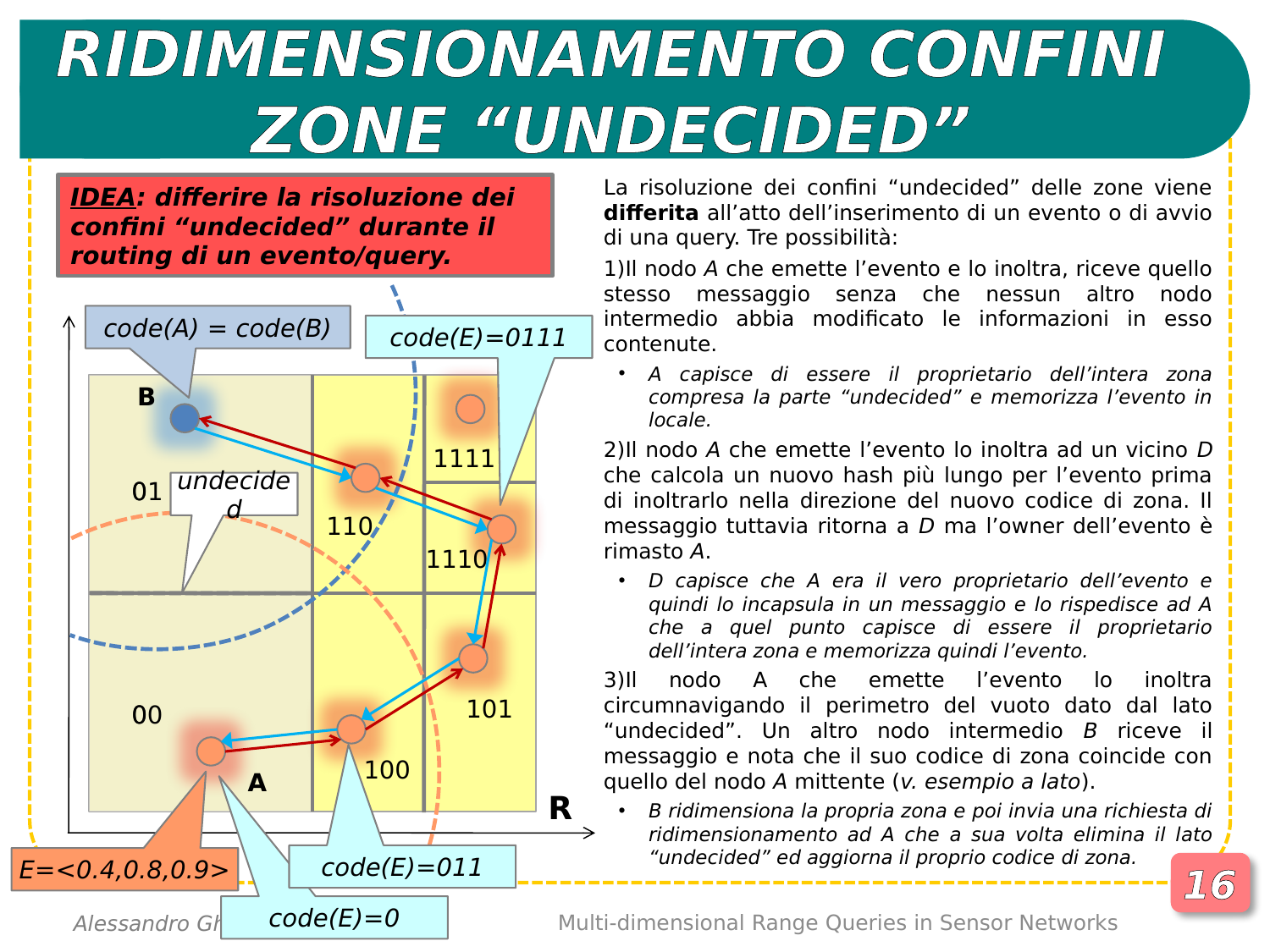

# RIDIMENSIONAMENTO CONFINI ZONE “UNDECIDED”

La risoluzione dei confini “undecided” delle zone viene differita all’atto dell’inserimento di un evento o di avvio di una query. Tre possibilità:
Il nodo A che emette l’evento e lo inoltra, riceve quello stesso messaggio senza che nessun altro nodo intermedio abbia modificato le informazioni in esso contenute.
A capisce di essere il proprietario dell’intera zona compresa la parte “undecided” e memorizza l’evento in locale.
Il nodo A che emette l’evento lo inoltra ad un vicino D che calcola un nuovo hash più lungo per l’evento prima di inoltrarlo nella direzione del nuovo codice di zona. Il messaggio tuttavia ritorna a D ma l’owner dell’evento è rimasto A.
D capisce che A era il vero proprietario dell’evento e quindi lo incapsula in un messaggio e lo rispedisce ad A che a quel punto capisce di essere il proprietario dell’intera zona e memorizza quindi l’evento.
Il nodo A che emette l’evento lo inoltra circumnavigando il perimetro del vuoto dato dal lato “undecided”. Un altro nodo intermedio B riceve il messaggio e nota che il suo codice di zona coincide con quello del nodo A mittente (v. esempio a lato).
B ridimensiona la propria zona e poi invia una richiesta di ridimensionamento ad A che a sua volta elimina il lato “undecided” ed aggiorna il proprio codice di zona.
IDEA: differire la risoluzione dei  confini “undecided” durante il routing di un evento/query.
code(A) = code(B)
code(E)=0111

B

1111

01
0
undecided
110

1110

101
0
00

100
A
R
code(E)=011
E=<0.4,0.8,0.9>

16
code(E)=0
Multi-dimensional Range Queries in Sensor Networks
Alessandro Ghidotti Piovan